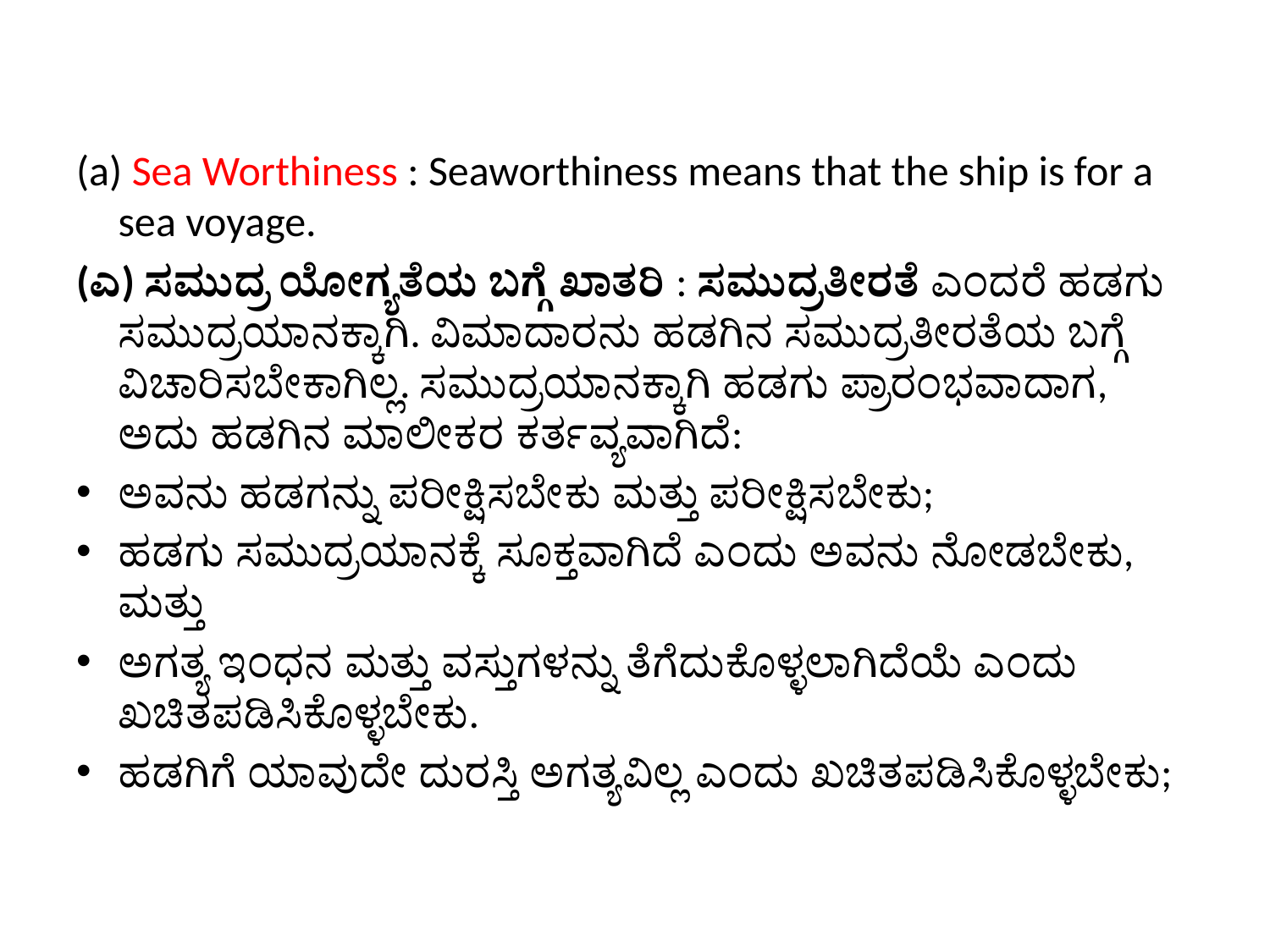

#
(a) Sea Worthiness : Seaworthiness means that the ship is for a sea voyage.
(ಎ) ಸಮುದ್ರ ಯೋಗ್ಯತೆಯ ಬಗ್ಗೆ ಖಾತರಿ : ಸಮುದ್ರತೀರತೆ ಎಂದರೆ ಹಡಗು ಸಮುದ್ರಯಾನಕ್ಕಾಗಿ. ವಿಮಾದಾರನು ಹಡಗಿನ ಸಮುದ್ರತೀರತೆಯ ಬಗ್ಗೆ ವಿಚಾರಿಸಬೇಕಾಗಿಲ್ಲ. ಸಮುದ್ರಯಾನಕ್ಕಾಗಿ ಹಡಗು ಪ್ರಾರಂಭವಾದಾಗ, ಅದು ಹಡಗಿನ ಮಾಲೀಕರ ಕರ್ತವ್ಯವಾಗಿದೆ:
ಅವನು ಹಡಗನ್ನು ಪರೀಕ್ಷಿಸಬೇಕು ಮತ್ತು ಪರೀಕ್ಷಿಸಬೇಕು;
ಹಡಗು ಸಮುದ್ರಯಾನಕ್ಕೆ ಸೂಕ್ತವಾಗಿದೆ ಎಂದು ಅವನು ನೋಡಬೇಕು, ಮತ್ತು
ಅಗತ್ಯ ಇಂಧನ ಮತ್ತು ವಸ್ತುಗಳನ್ನು ತೆಗೆದುಕೊಳ್ಳಲಾಗಿದೆಯೆ ಎಂದು ಖಚಿತಪಡಿಸಿಕೊಳ್ಳಬೇಕು.
ಹಡಗಿಗೆ ಯಾವುದೇ ದುರಸ್ತಿ ಅಗತ್ಯವಿಲ್ಲ ಎಂದು ಖಚಿತಪಡಿಸಿಕೊಳ್ಳಬೇಕು;